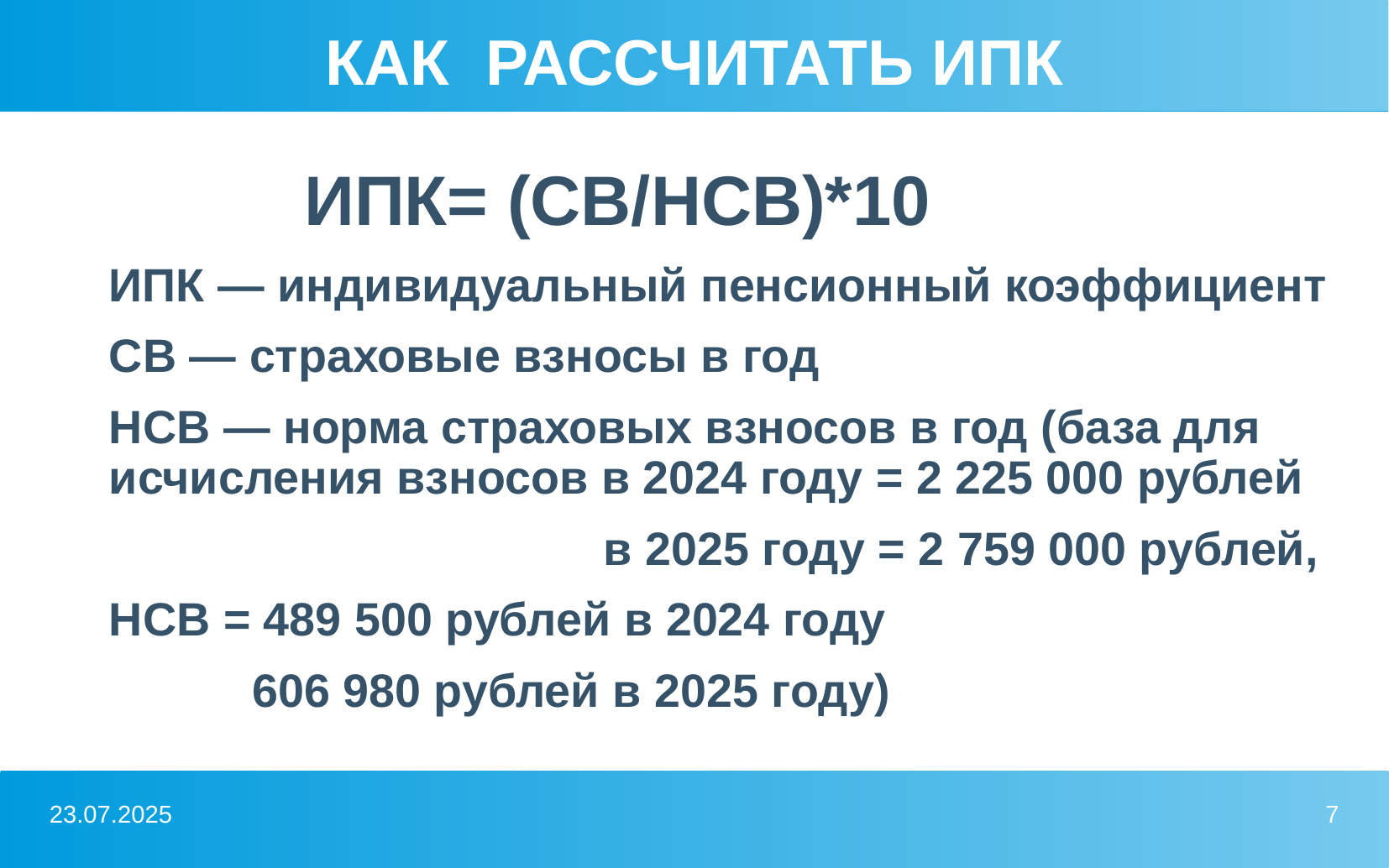

# КАК  РАССЧИТАТЬ ИПК
          ИПК= (СВ/НСВ)*10
ИПК — индивидуальный пенсионный коэффициент
СВ — страховые взносы в год
НСВ — норма страховых взносов в год (база для исчисления взносов в 2024 году = 2 225 000 рублей
                                      в 2025 году = 2 759 000 рублей,
НСВ = 489 500 рублей в 2024 году
           606 980 рублей в 2025 году)
23.07.2025
7